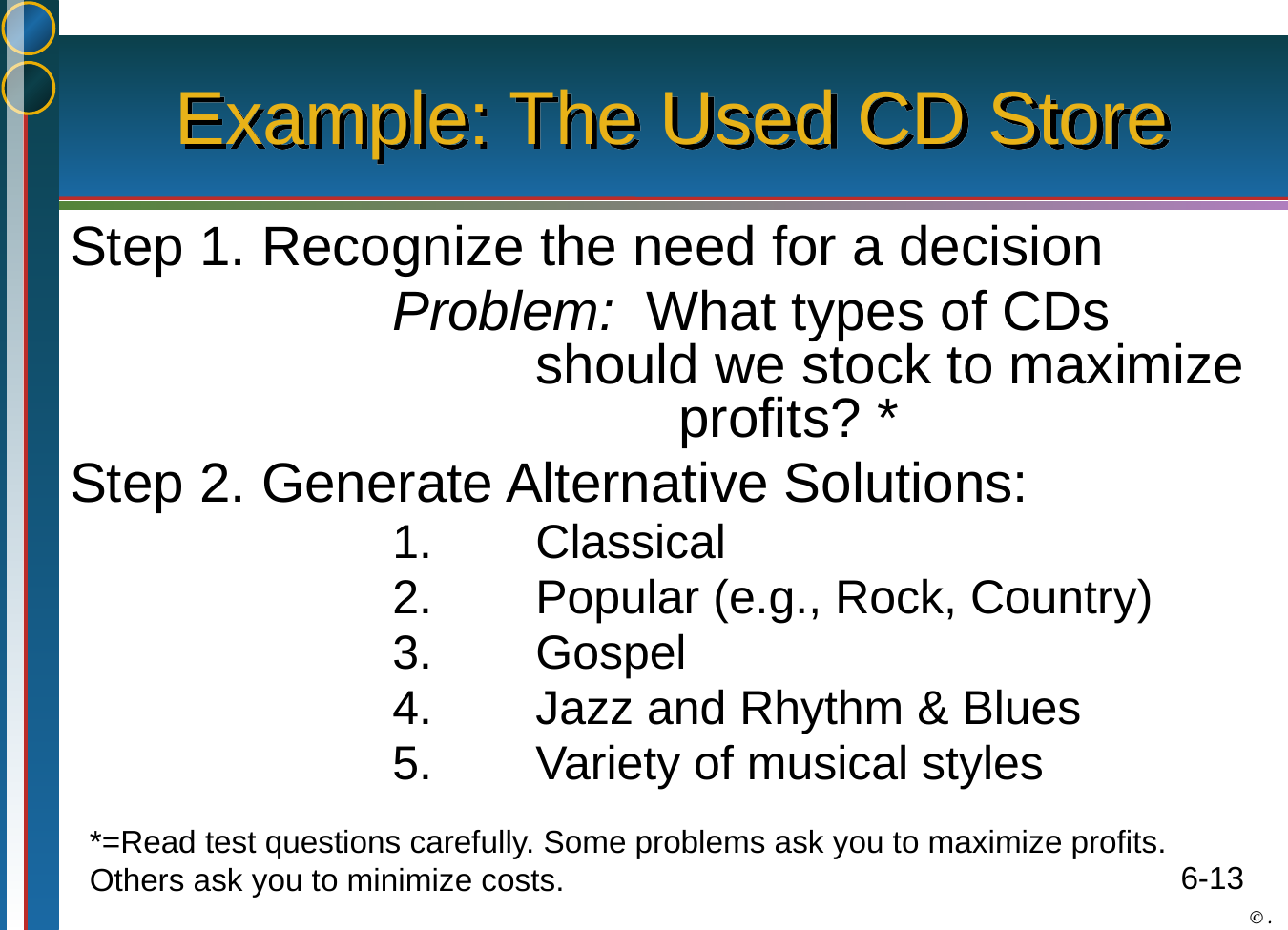

# Example: The Used CD Store
Step 1. Recognize the need for a decision
			Problem:  What types of CDs 				should we stock to maximize 				profits? *
Step 2. Generate Alternative Solutions:
			1.	Classical
			2.	Popular (e.g., Rock, Country)
			3.	Gospel
			4.	Jazz and Rhythm & Blues
			5.	Variety of musical styles
*=Read test questions carefully. Some problems ask you to maximize profits.  Others ask you to minimize costs.